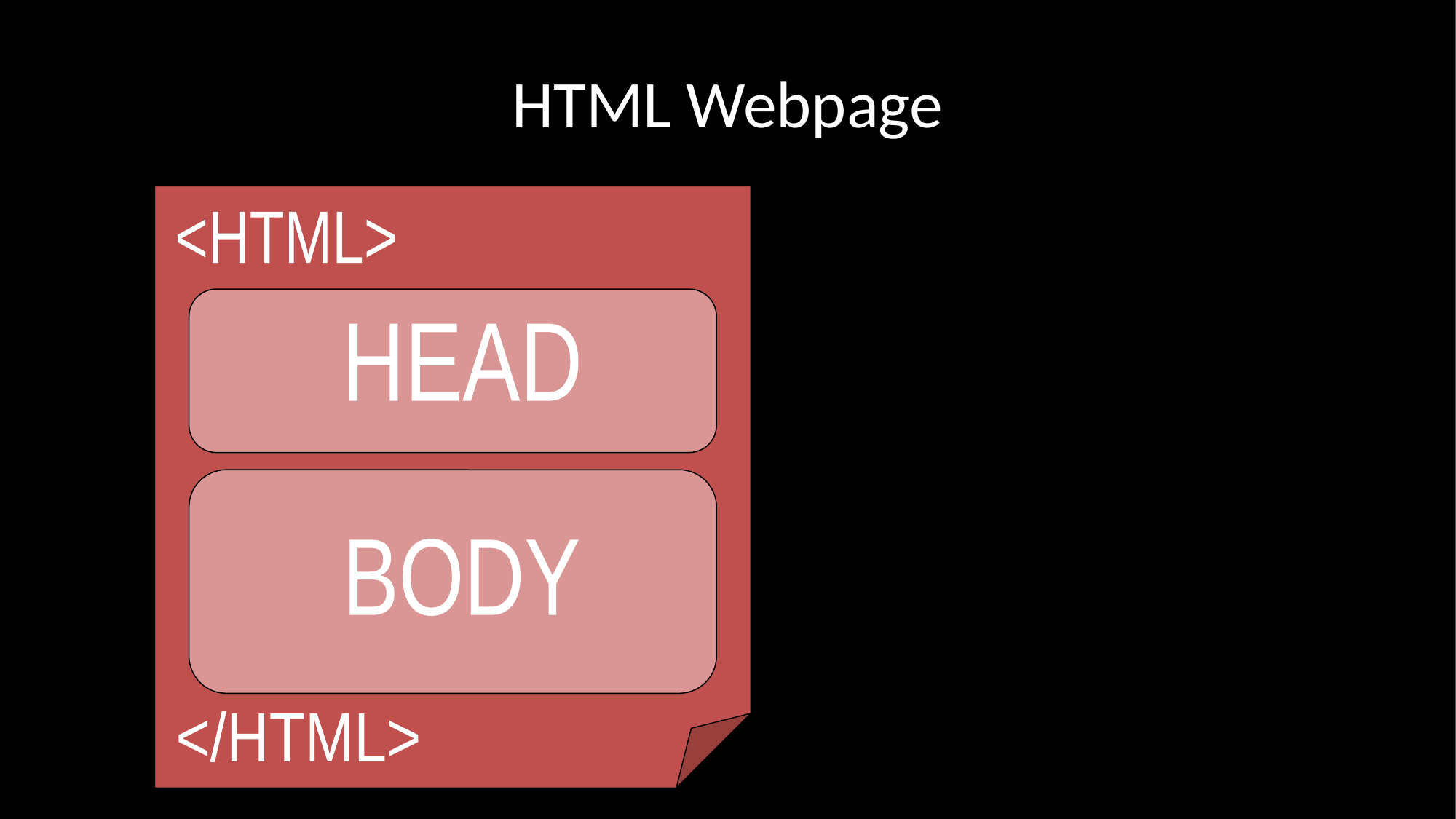

# HTML Webpage

<HTML>

HEAD

BODY
</HTML>